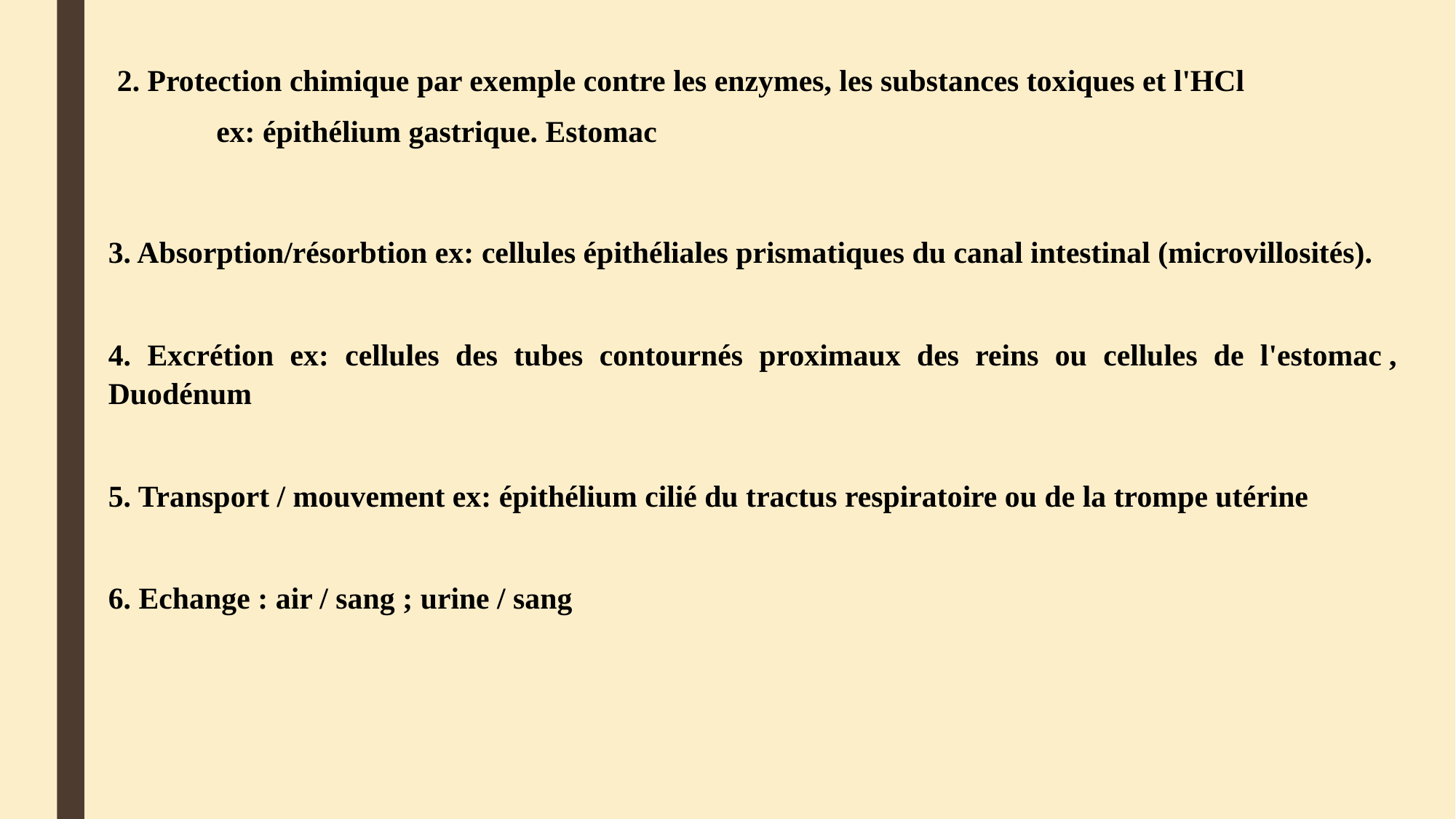

2. Protection chimique par exemple contre les enzymes, les substances toxiques et l'HCl
             ex: épithélium gastrique. Estomac

3. Absorption/résorbtion ex: cellules épithéliales prismatiques du canal intestinal (microvillosités).

4. Excrétion ex: cellules des tubes contournés proximaux des reins ou cellules de l'estomac , Duodénum

5. Transport / mouvement ex: épithélium cilié du tractus respiratoire ou de la trompe utérine

6. Echange : air / sang ; urine / sang